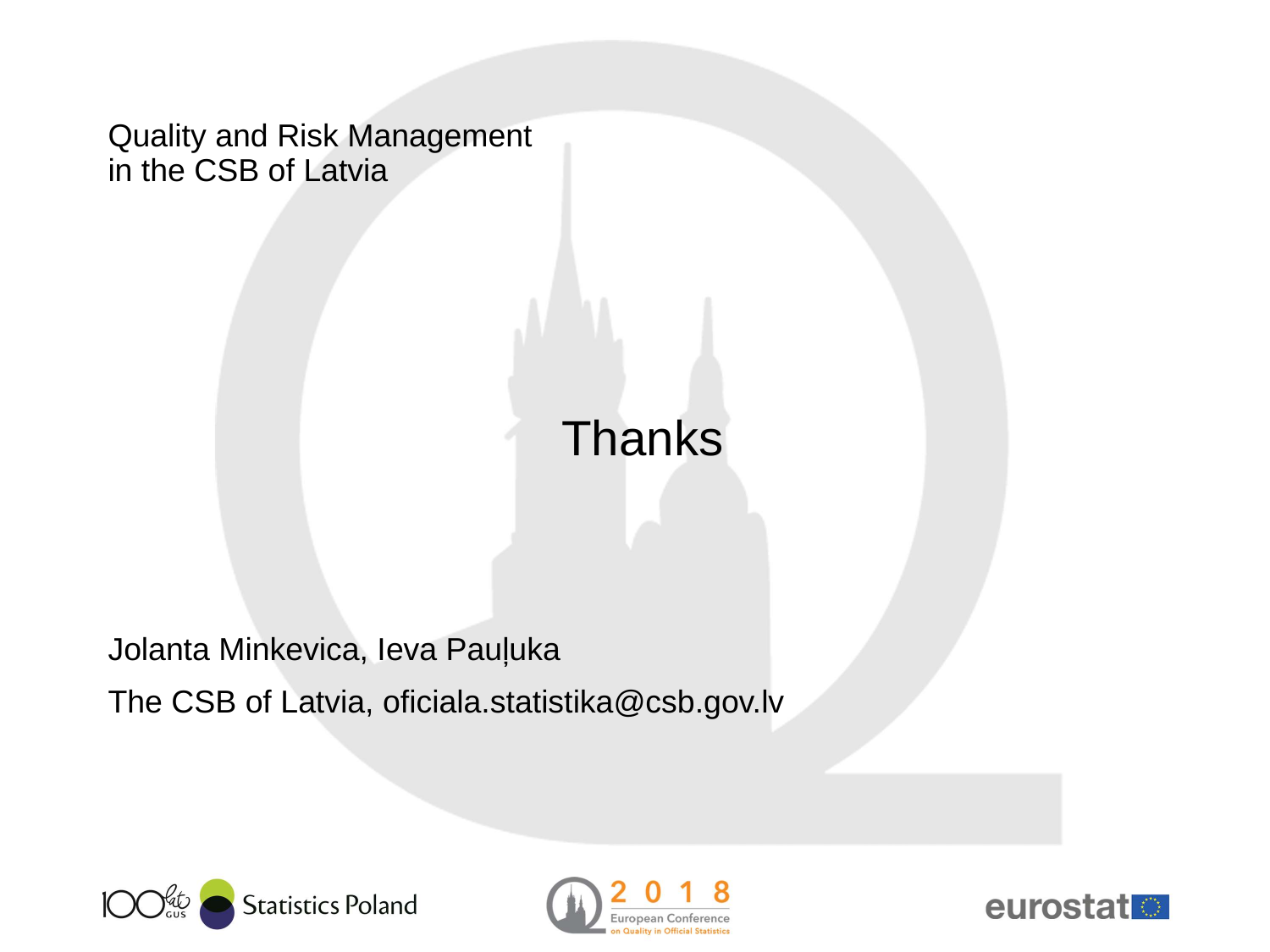

# Quality and Risk Management in the CSB of Latvia
Thanks
Jolanta Minkevica, Ieva Pauļuka
The CSB of Latvia, oficiala.statistika@csb.gov.lv